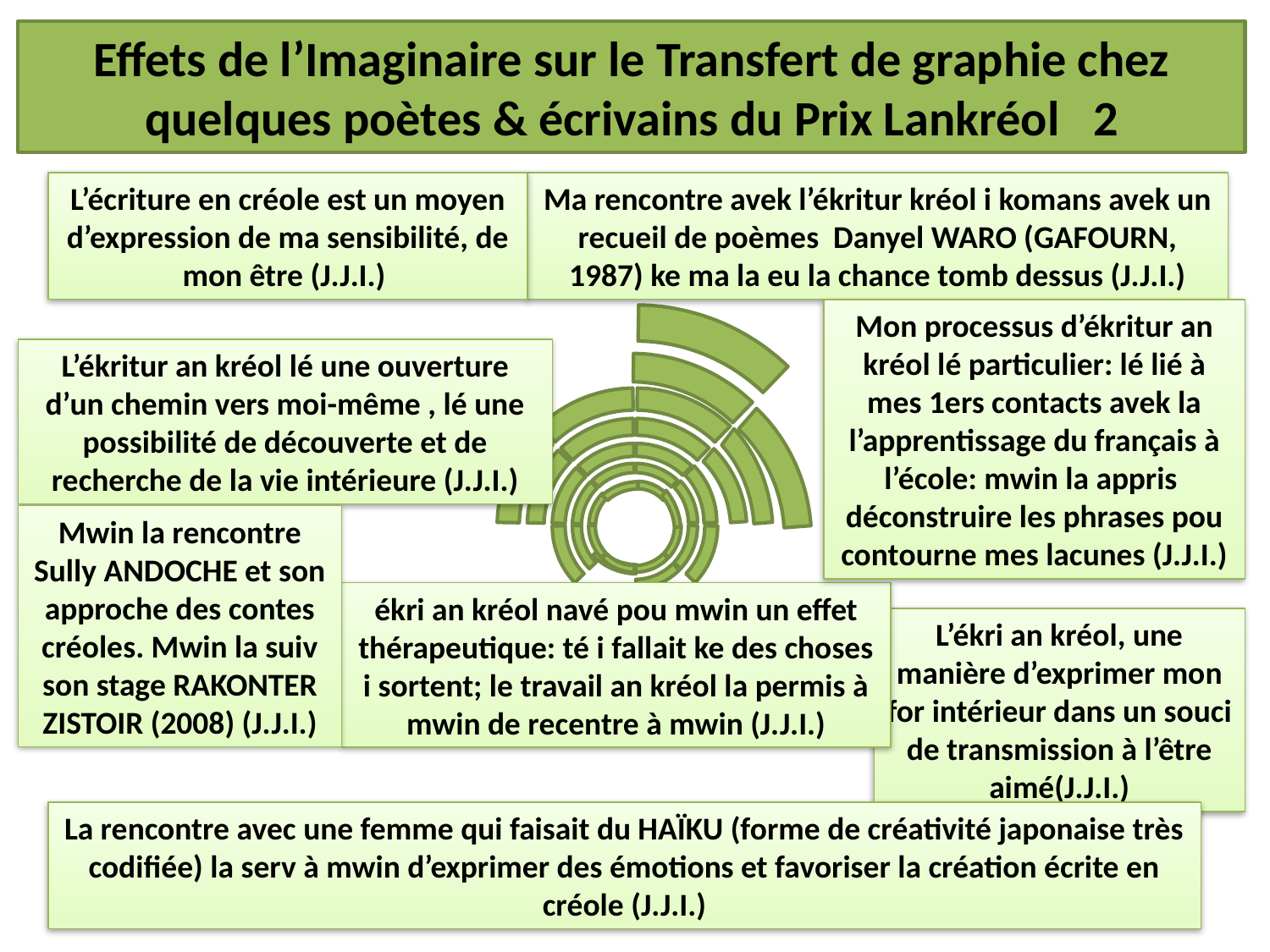

Effets de l’Imaginaire sur le Transfert de graphie chez quelques poètes & écrivains du Prix Lankréol   2
L’écriture en créole est un moyen d’expression de ma sensibilité, de mon être (J.J.I.)
Ma rencontre avek l’ékritur kréol i komans avek un recueil de poèmes  Danyel WARO (GAFOURN, 1987) ke ma la eu la chance tomb dessus (J.J.I.)
Mon processus d’ékritur an kréol lé particulier: lé lié à mes 1ers contacts avek la l’apprentissage du français à l’école: mwin la appris  déconstruire les phrases pou contourne mes lacunes (J.J.I.)

L’ékritur an kréol lé une ouverture d’un chemin vers moi-même , lé une possibilité de découverte et de recherche de la vie intérieure (J.J.I.)

Mwin la rencontre Sully ANDOCHE et son approche des contes créoles. Mwin la suiv son stage RAKONTER ZISTOIR (2008) (J.J.I.)

ékri an kréol navé pou mwin un effet thérapeutique: té i fallait ke des choses i sortent; le travail an kréol la permis à mwin de recentre à mwin (J.J.I.)
L’ékri an kréol, une manière d’exprimer mon for intérieur dans un souci de transmission à l’être aimé(J.J.I.)
La rencontre avec une femme qui faisait du HAÏKU (forme de créativité japonaise très codifiée) la serv à mwin d’exprimer des émotions et favoriser la création écrite en créole (J.J.I.)
31
31